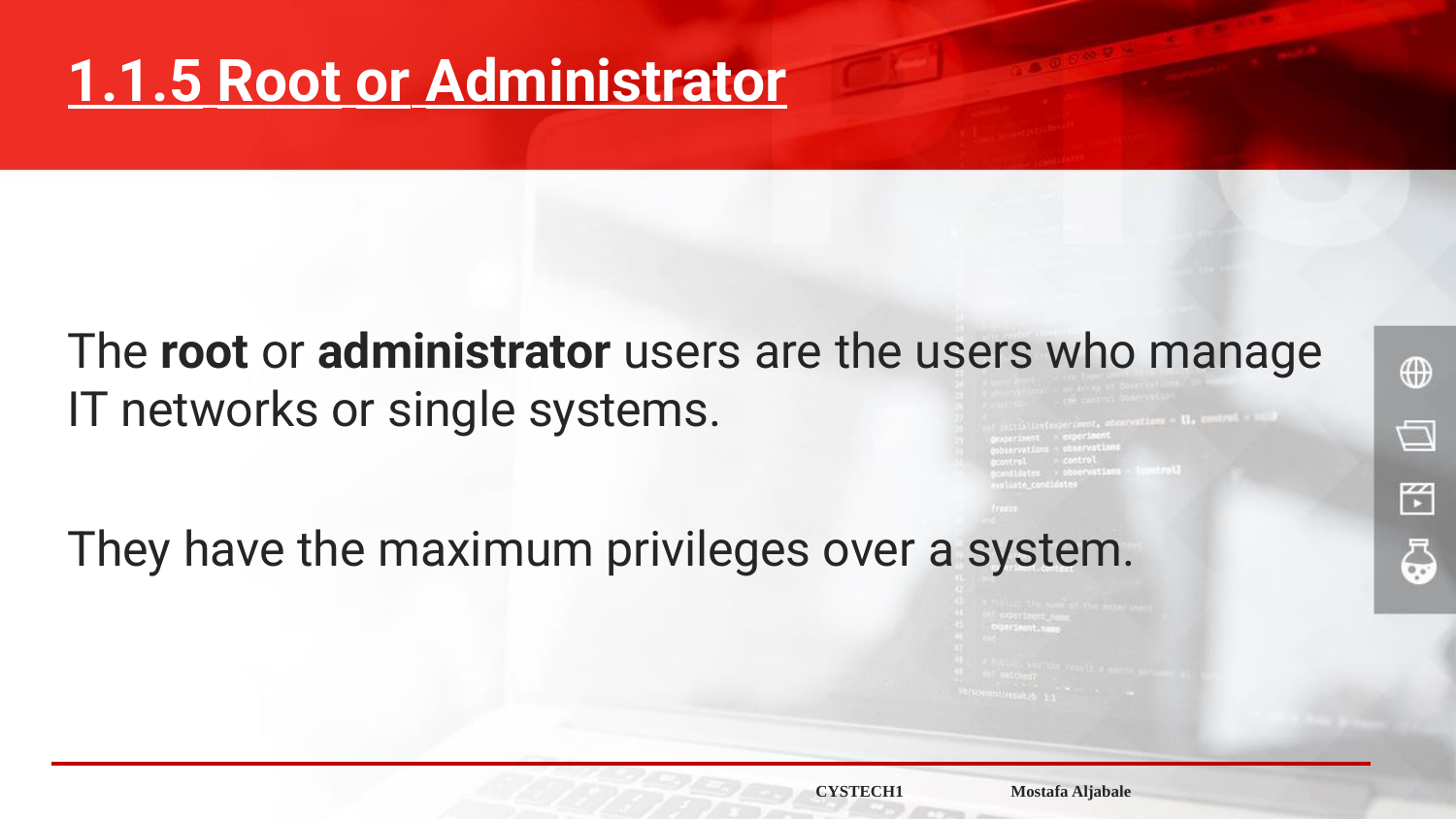

# 1.1.5 Root or Administrator
The root or administrator users are the users who manage IT networks or single systems.

They have the maximum privileges over a system.
CYSTECH1                          Mostafa Aljabale